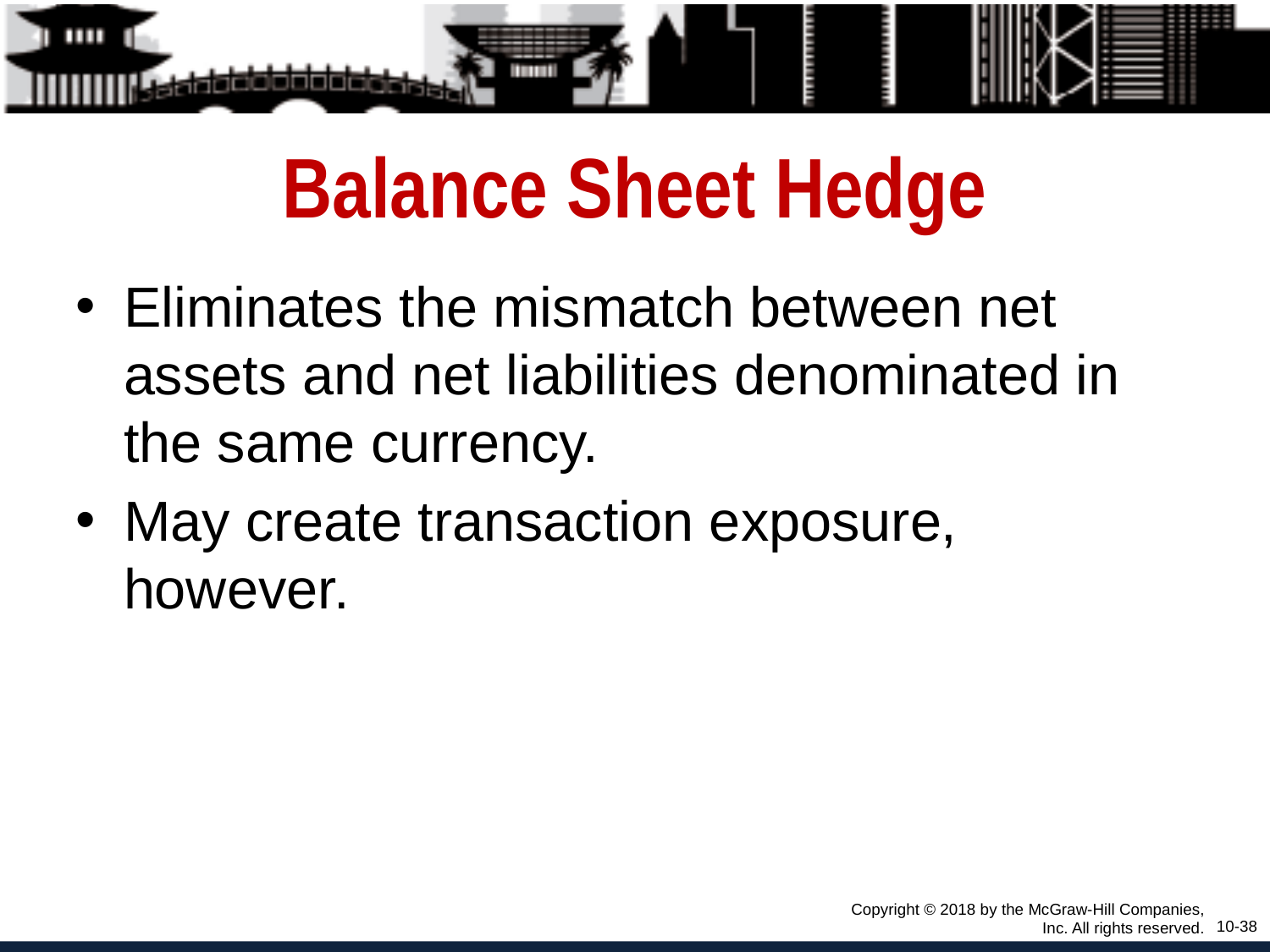

# Balance Sheet Hedge
Eliminates the mismatch between net assets and net liabilities denominated in the same currency.
May create transaction exposure, however.

Copyright © 2018 by the McGraw-Hill Companies, Inc. All rights reserved.

10-38